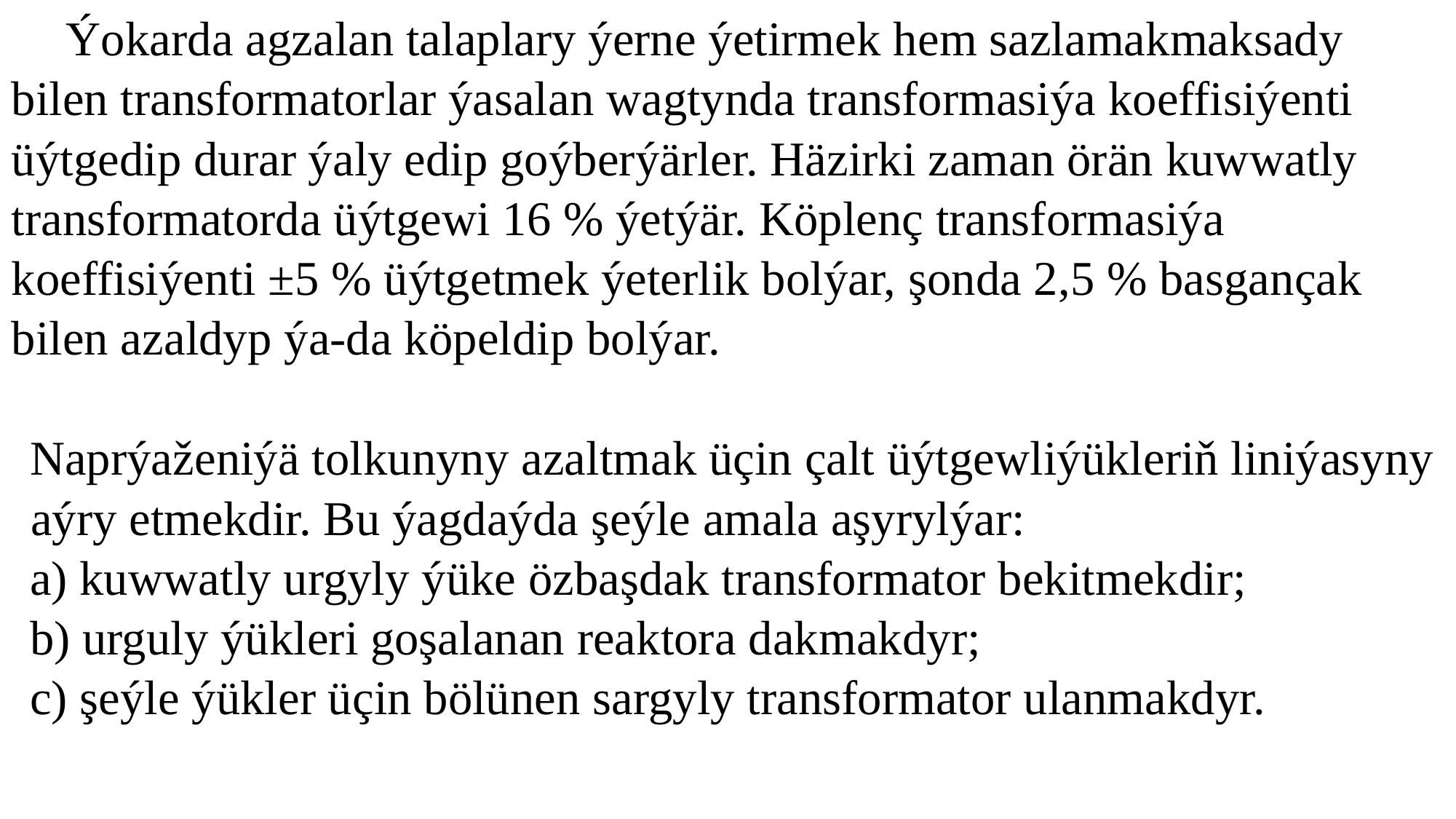

Ýokarda agzalan talaplary ýerne ýetirmek hem sazlamakmaksady bilen transformatorlar ýasalan wagtynda transformasiýa koeffisiýenti üýtgedip durar ýaly edip goýberýärler. Häzirki zaman örän kuwwatly transformatorda üýtgewi 16 % ýetýär. Köplenç transformasiýa koeffisiýenti ±5 % üýtgetmek ýeterlik bolýar, şonda 2,5 % basgançak bilen azaldyp ýa-da köpeldip bolýar.
Naprýaženiýä tolkunyny azaltmak üçin çalt üýtgewliýükleriň liniýasyny aýry etmekdir. Bu ýagdaýda şeýle amala aşyrylýar:
a) kuwwatly urgyly ýüke özbaşdak transformator bekitmekdir;
b) urguly ýükleri goşalanan reaktora dakmakdyr;
c) şeýle ýükler üçin bölünen sargyly transformator ulanmakdyr.